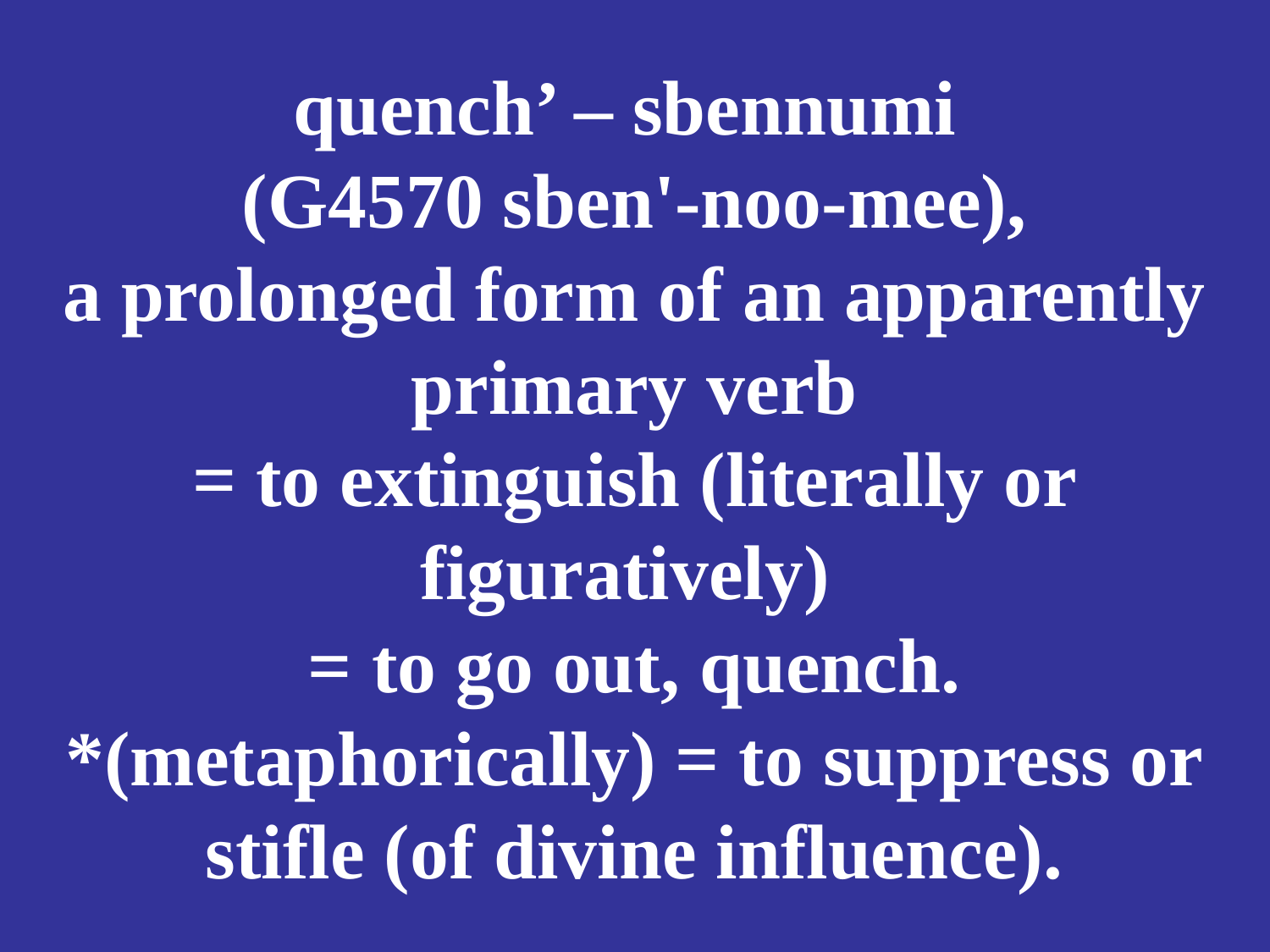

# quench’ – sbennumi (G4570 sben'-noo-mee), a prolonged form of an apparently primary verb = to extinguish (literally or figuratively) = to go out, quench. *(metaphorically) = to suppress or stifle (of divine influence).